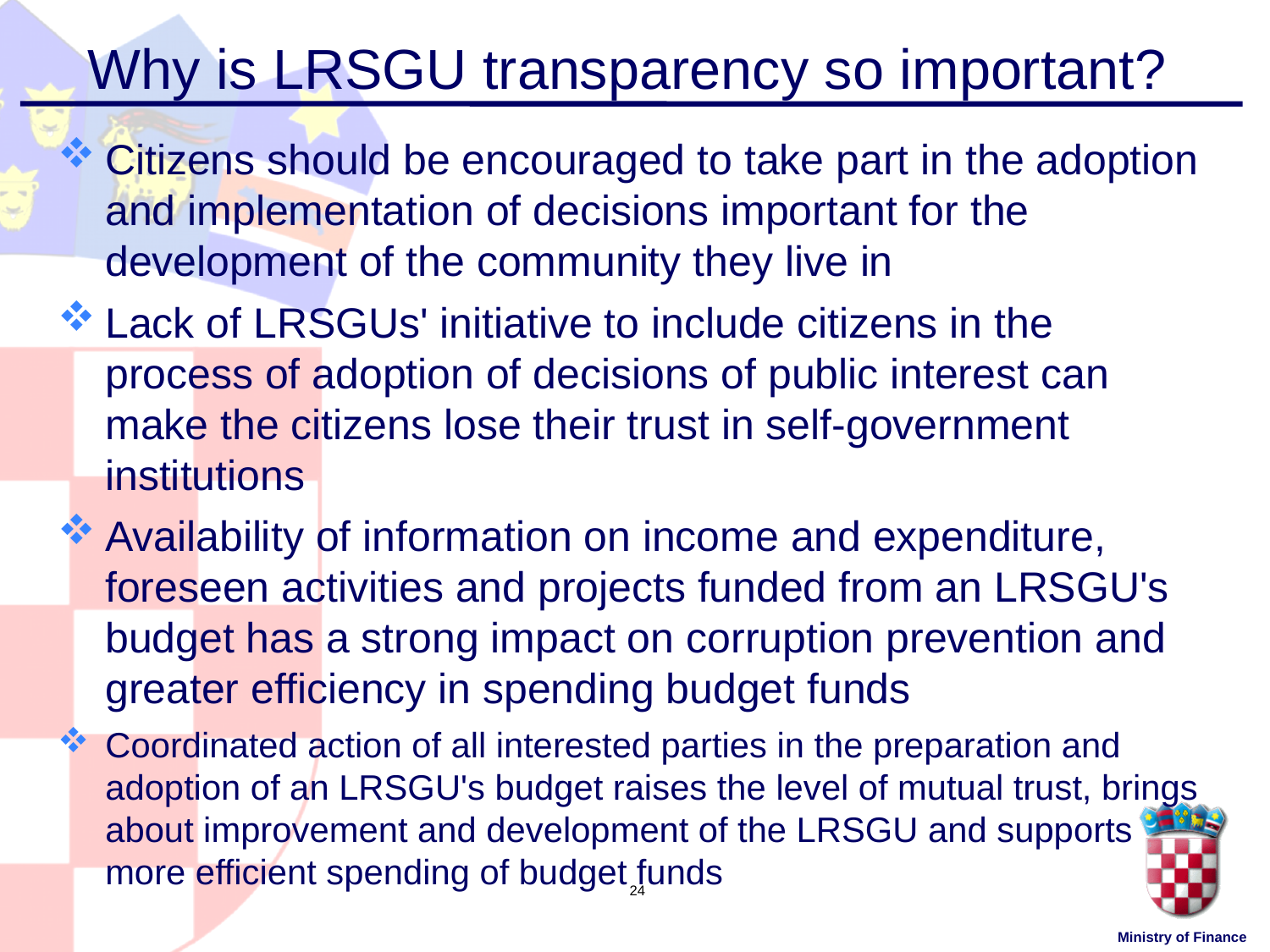

# Why is LRSGU transparency so important?
Citizens should be encouraged to take part in the adoption and implementation of decisions important for the development of the community they live in
Lack of LRSGUs' initiative to include citizens in the process of adoption of decisions of public interest can make the citizens lose their trust in self-government institutions
Availability of information on income and expenditure, foreseen activities and projects funded from an LRSGU's budget has a strong impact on corruption prevention and greater efficiency in spending budget funds
Coordinated action of all interested parties in the preparation and adoption of an LRSGU's budget raises the level of mutual trust, brings about improvement and development of the LRSGU and supports more efficient spending of budget funds

24